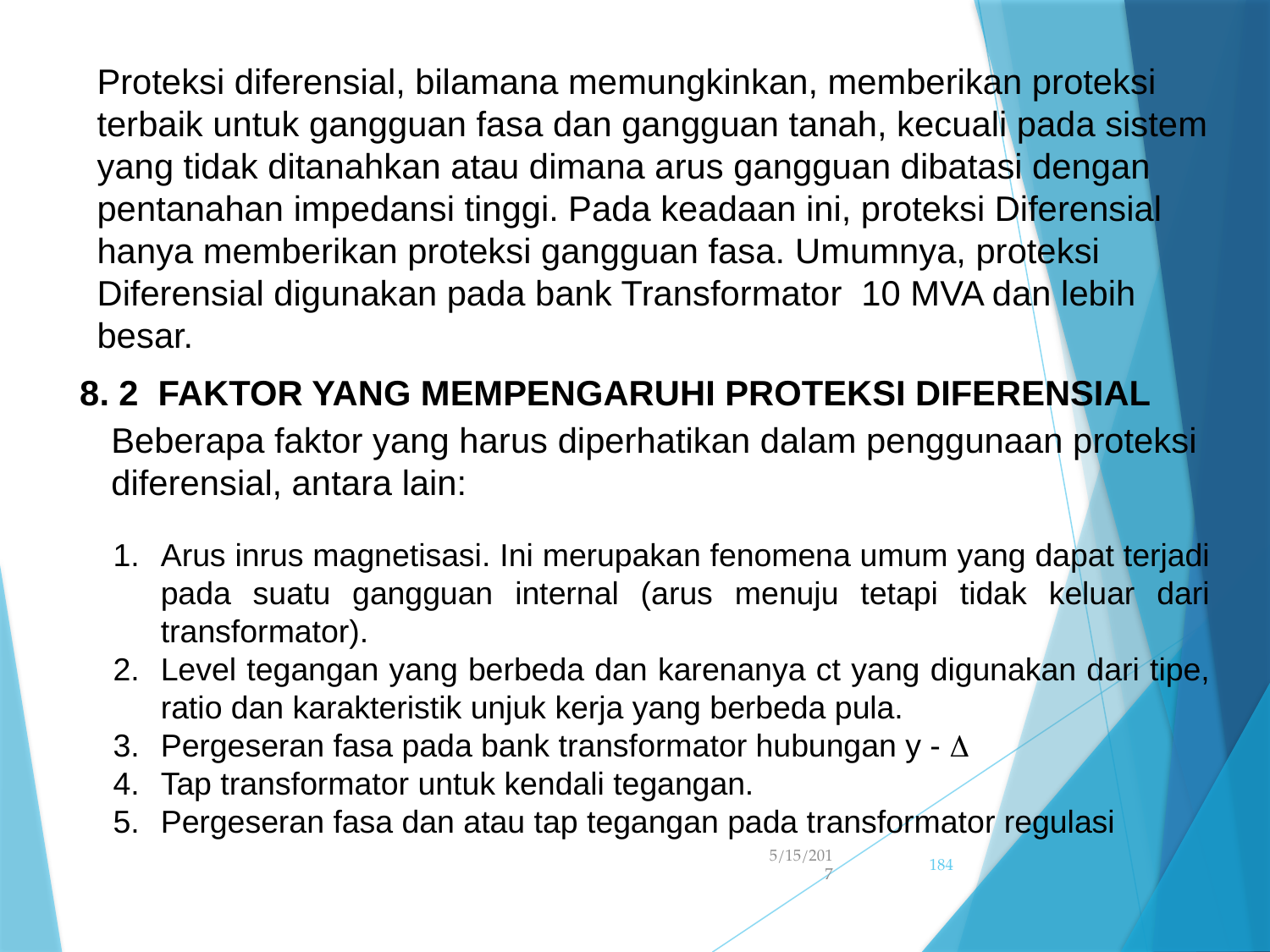

Proteksi diferensial, bilamana memungkinkan, memberikan proteksi terbaik untuk gangguan fasa dan gangguan tanah, kecuali pada sistem yang tidak ditanahkan atau dimana arus gangguan dibatasi dengan pentanahan impedansi tinggi. Pada keadaan ini, proteksi Diferensial hanya memberikan proteksi gangguan fasa. Umumnya, proteksi Diferensial digunakan pada bank Transformator  10 MVA dan lebih besar.
8. 2  FAKTOR YANG MEMPENGARUHI PROTEKSI DIFERENSIAL
Beberapa faktor yang harus diperhatikan dalam penggunaan proteksi diferensial, antara lain:
Arus inrus magnetisasi. Ini merupakan fenomena umum yang dapat terjadi pada suatu gangguan internal (arus menuju tetapi tidak keluar dari transformator).
Level tegangan yang berbeda dan karenanya ct yang digunakan dari tipe, ratio dan karakteristik unjuk kerja yang berbeda pula.
Pergeseran fasa pada bank transformator hubungan y - Δ
Tap transformator untuk kendali tegangan.
Pergeseran fasa dan atau tap tegangan pada transformator regulasi

5/15/2017
184